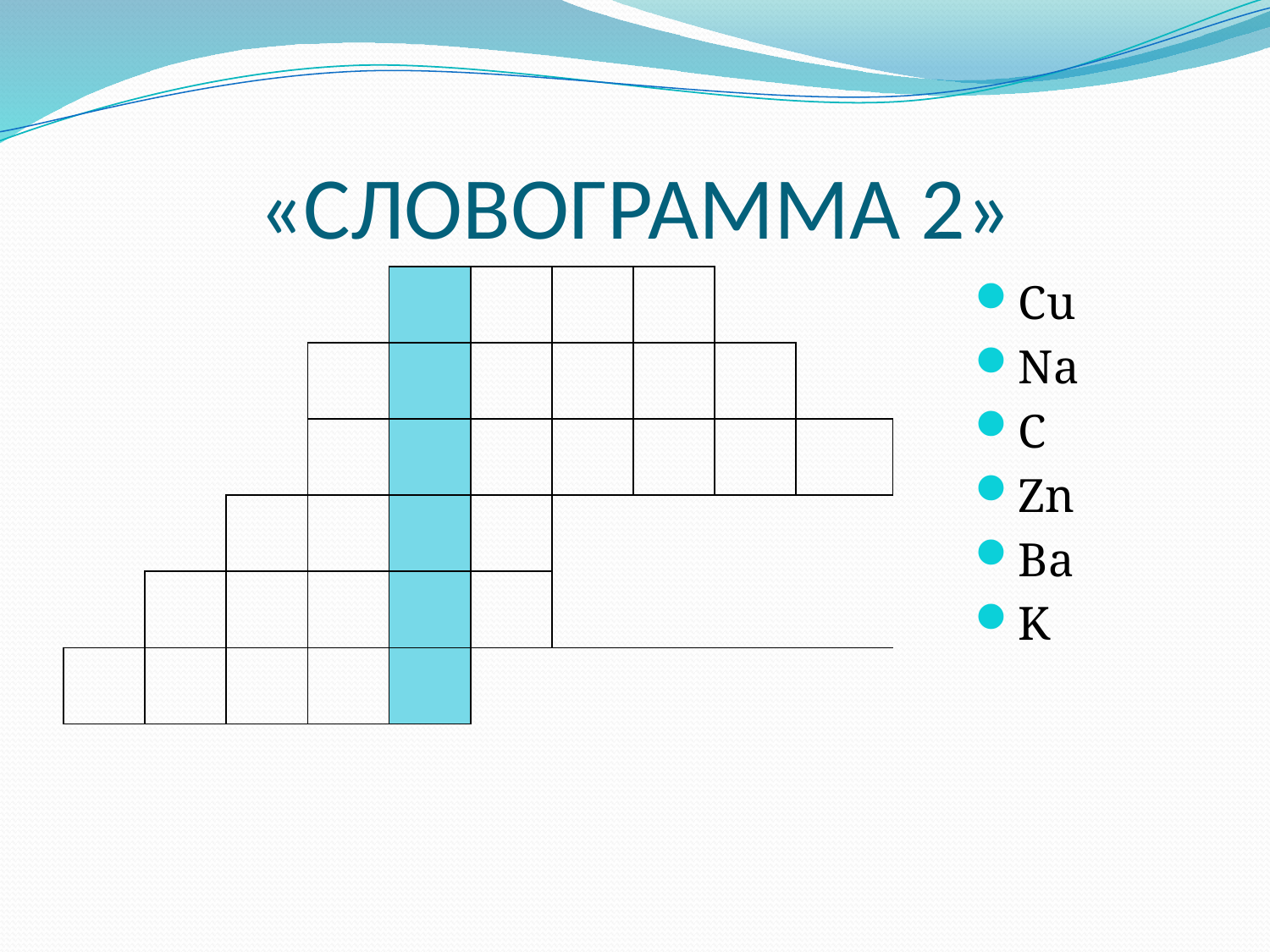

# «СЛОВОГРАММА 2»
|  |  |  |  |  |  |  |  |  |  |
| --- | --- | --- | --- | --- | --- | --- | --- | --- | --- |
|  |  |  |  |  |  |  |  |  |  |
|  |  |  |  |  |  |  |  |  |  |
|  |  |  |  |  |  |  |  |  |  |
|  |  |  |  |  |  |  |  |  |  |
|  |  |  |  |  |  |  |  |  |  |
Cu
Na
C
Zn
Ba
K